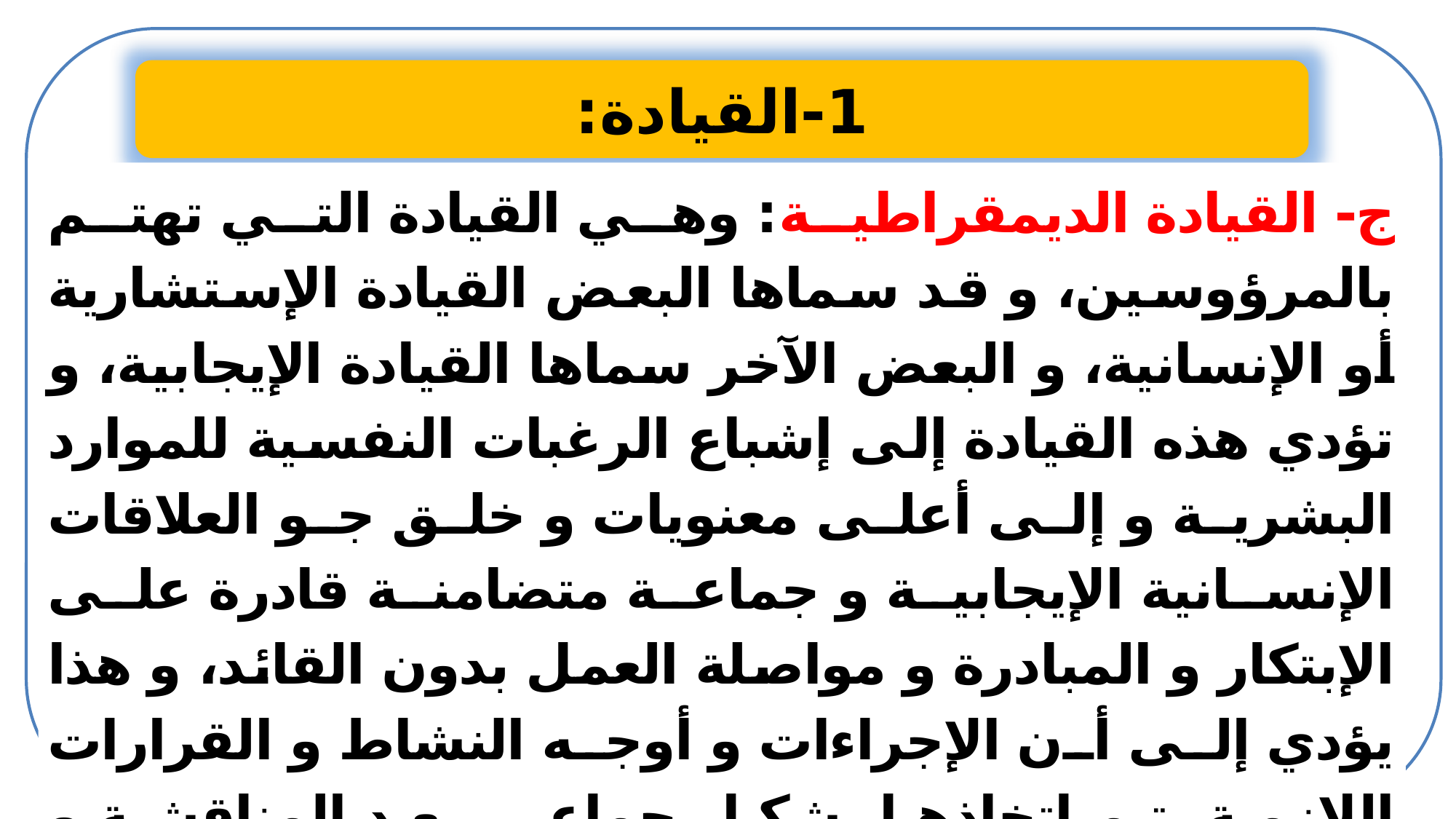

1-القيادة:

ج- القيادة الديمقراطية: وهي القيادة التي تهتم بالمرؤوسين، و قد سماها البعض القيادة الإستشارية أو الإنسانية، و البعض الآخر سماها القيادة الإيجابية، و تؤدي هذه القيادة إلى إشباع الرغبات النفسية للموارد البشرية و إلى أعلى معنويات و خلق جو العلاقات الإنسانية الإيجابية و جماعة متضامنة قادرة على الإبتكار و المبادرة و مواصلة العمل بدون القائد، و هذا يؤدي إلى أن الإجراءات و أوجه النشاط و القرارات اللازمة يتم إتخاذها بشكل جماعي بعد المناقشة و تبادل الآراء مما يؤدي إلى إنتاجية أعلى و جودة ممتازة.